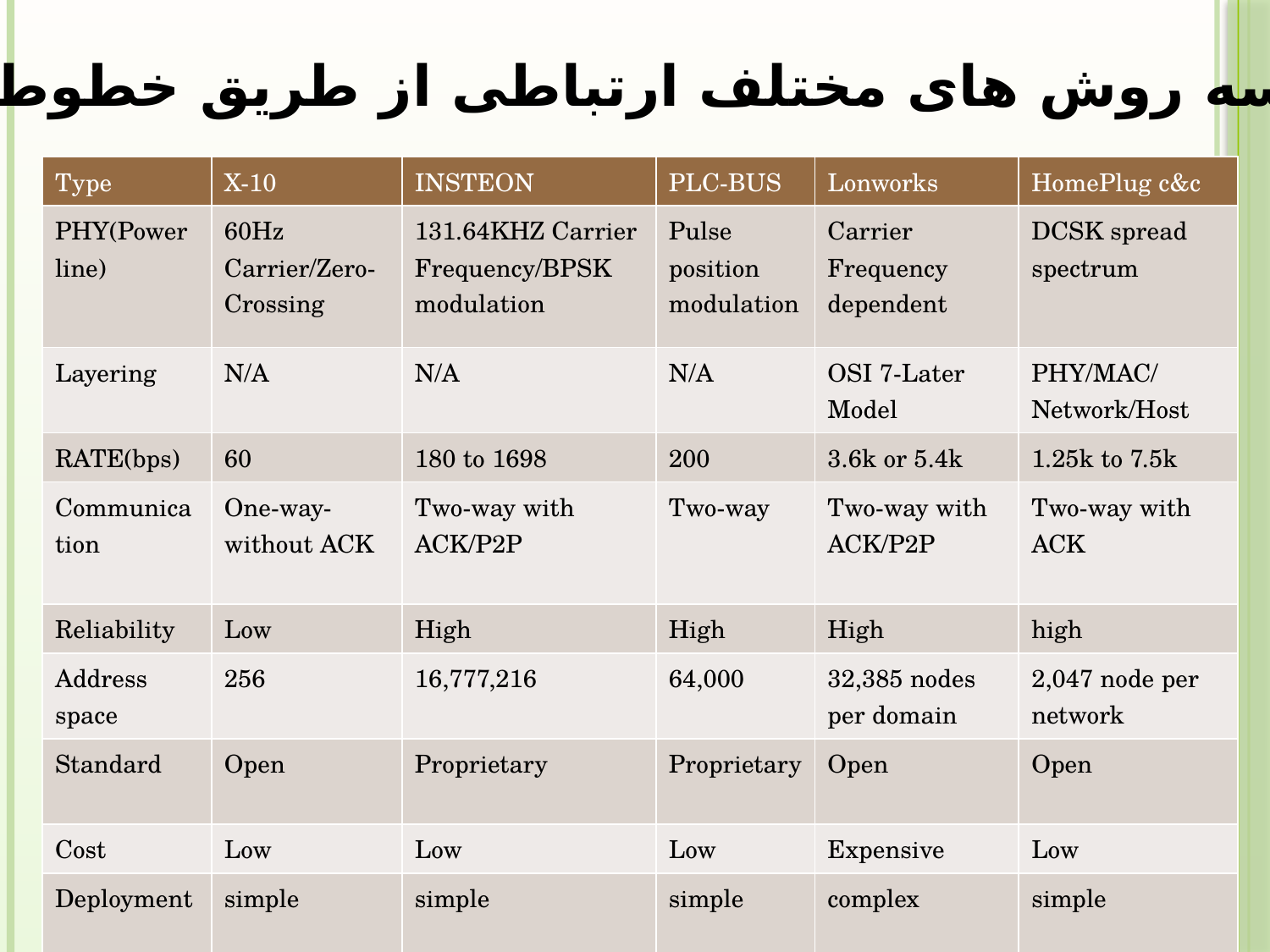

مقایسه روش های مختلف ارتباطی از طریق خطوط برق
| Type | X-10 | INSTEON | PLC-BUS | Lonworks | HomePlug c&c |
| --- | --- | --- | --- | --- | --- |
| PHY(Power line) | 60Hz Carrier/Zero-Crossing | 131.64KHZ Carrier Frequency/BPSK modulation | Pulse position modulation | Carrier Frequency dependent | DCSK spread spectrum |
| Layering | N/A | N/A | N/A | OSI 7-Later Model | PHY/MAC/Network/Host |
| RATE(bps) | 60 | 180 to 1698 | 200 | 3.6k or 5.4k | 1.25k to 7.5k |
| Communication | One-way- without ACK | Two-way with ACK/P2P | Two-way | Two-way with ACK/P2P | Two-way with ACK |
| Reliability | Low | High | High | High | high |
| Address space | 256 | 16,777,216 | 64,000 | 32,385 nodes per domain | 2,047 node per network |
| Standard | Open | Proprietary | Proprietary | Open | Open |
| Cost | Low | Low | Low | Expensive | Low |
| Deployment | simple | simple | simple | complex | simple |
124